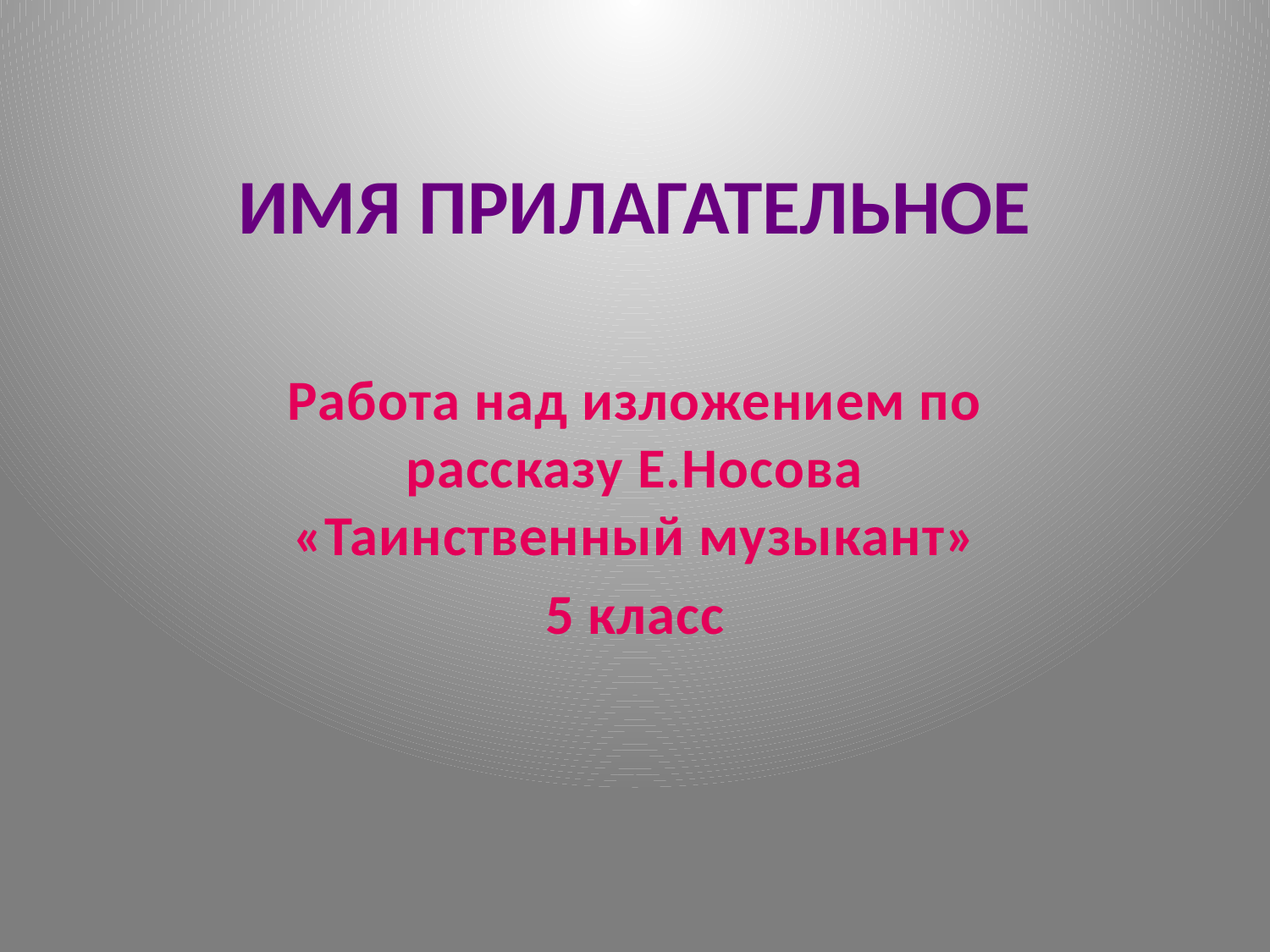

# Имя прилагательное
Работа над изложением по рассказу Е.Носова «Таинственный музыкант»
5 класс